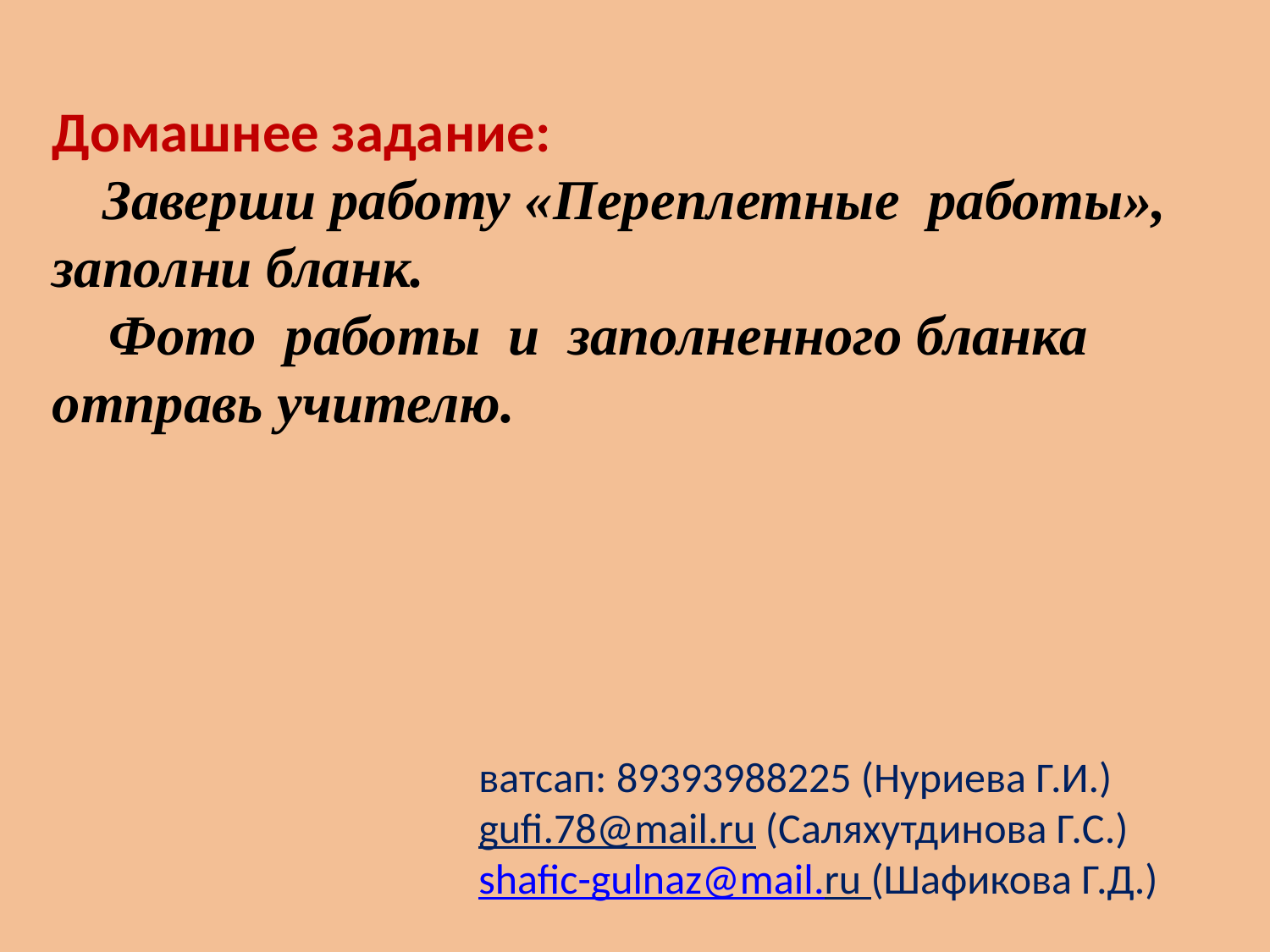

Домашнее задание:
    Заверши работу «Переплетные  работы»,   заполни бланк.
    Фото  работы  и  заполненного бланка   отправь учителю.
ватсап: 89393988225 (Нуриева Г.И.)
gufi.78@mail.ru (Саляхутдинова Г.С.)
shafic-gulnaz@mail.ru (Шафикова Г.Д.)